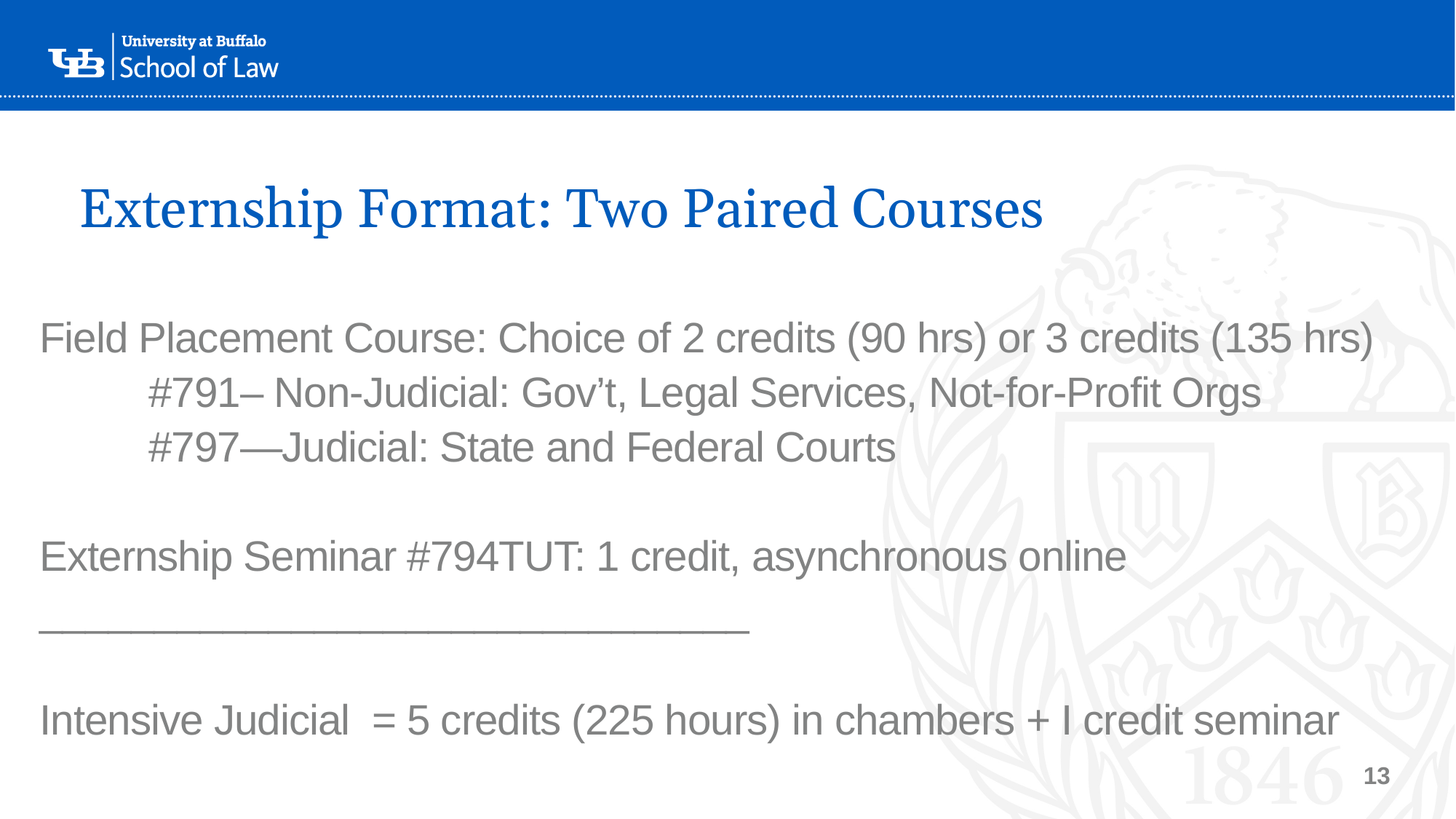

# Externship Format: Two Paired Courses

Field Placement Course: Choice of 2 credits (90 hrs) or 3 credits (135 hrs)
	#791– Non-Judicial: Gov’t, Legal Services, Not-for-Profit Orgs
	#797—Judicial: State and Federal Courts

Externship Seminar #794TUT: 1 credit, asynchronous online
_______________________________

Intensive Judicial  = 5 credits (225 hours) in chambers + I credit seminar